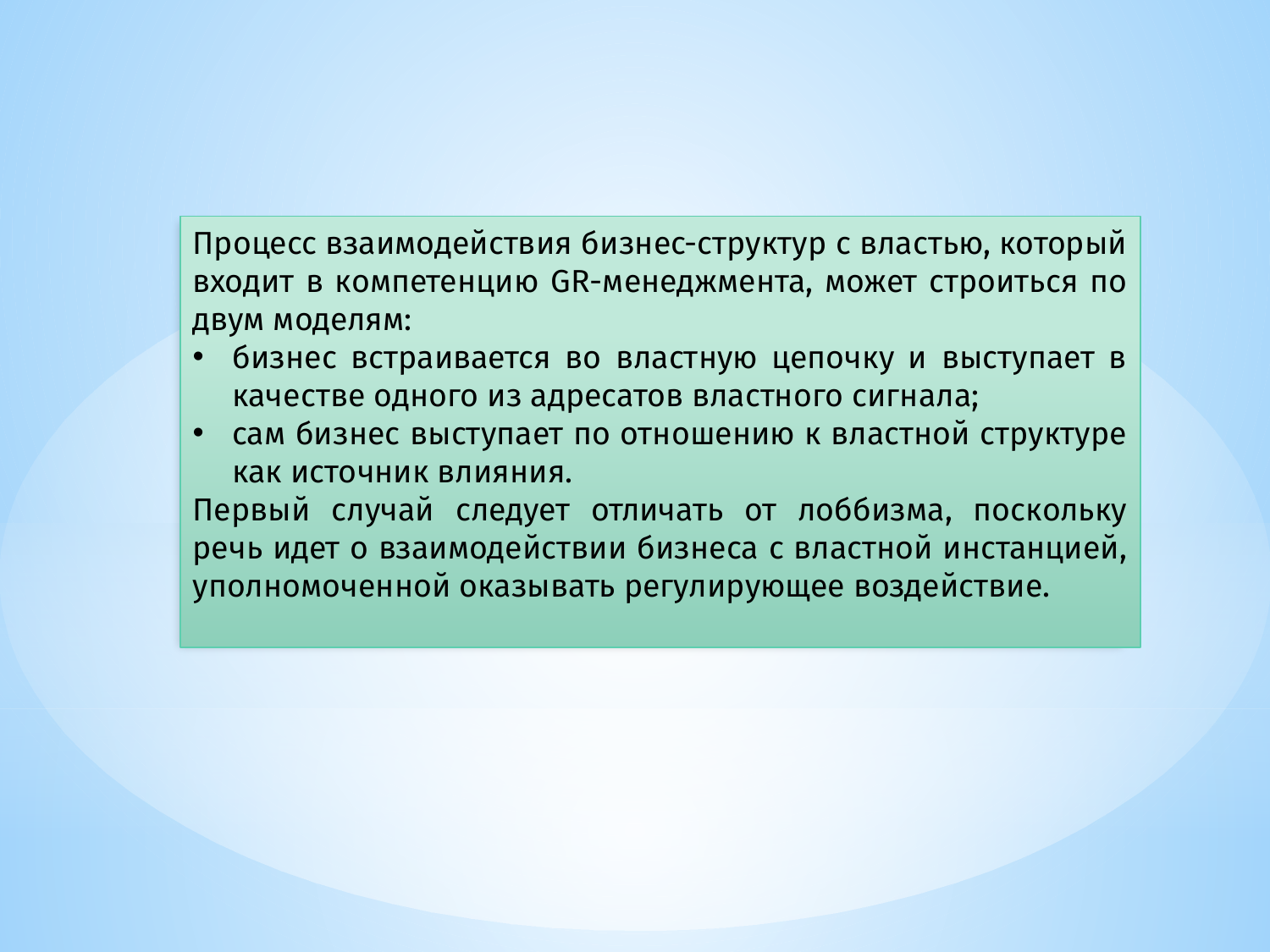

Процесс взаимодействия бизнес-структур с властью, который входит в компетенцию GR-менеджмента, может строиться по двум моделям:
бизнес встраивается во властную цепочку и выступает в качестве одного из адресатов властного сигнала;
сам бизнес выступает по отношению к властной структуре как источник влияния.
Первый случай следует отличать от лоббизма, поскольку речь идет о взаимодействии бизнеса с властной инстанцией, уполномоченной оказывать регулирующее воздействие.